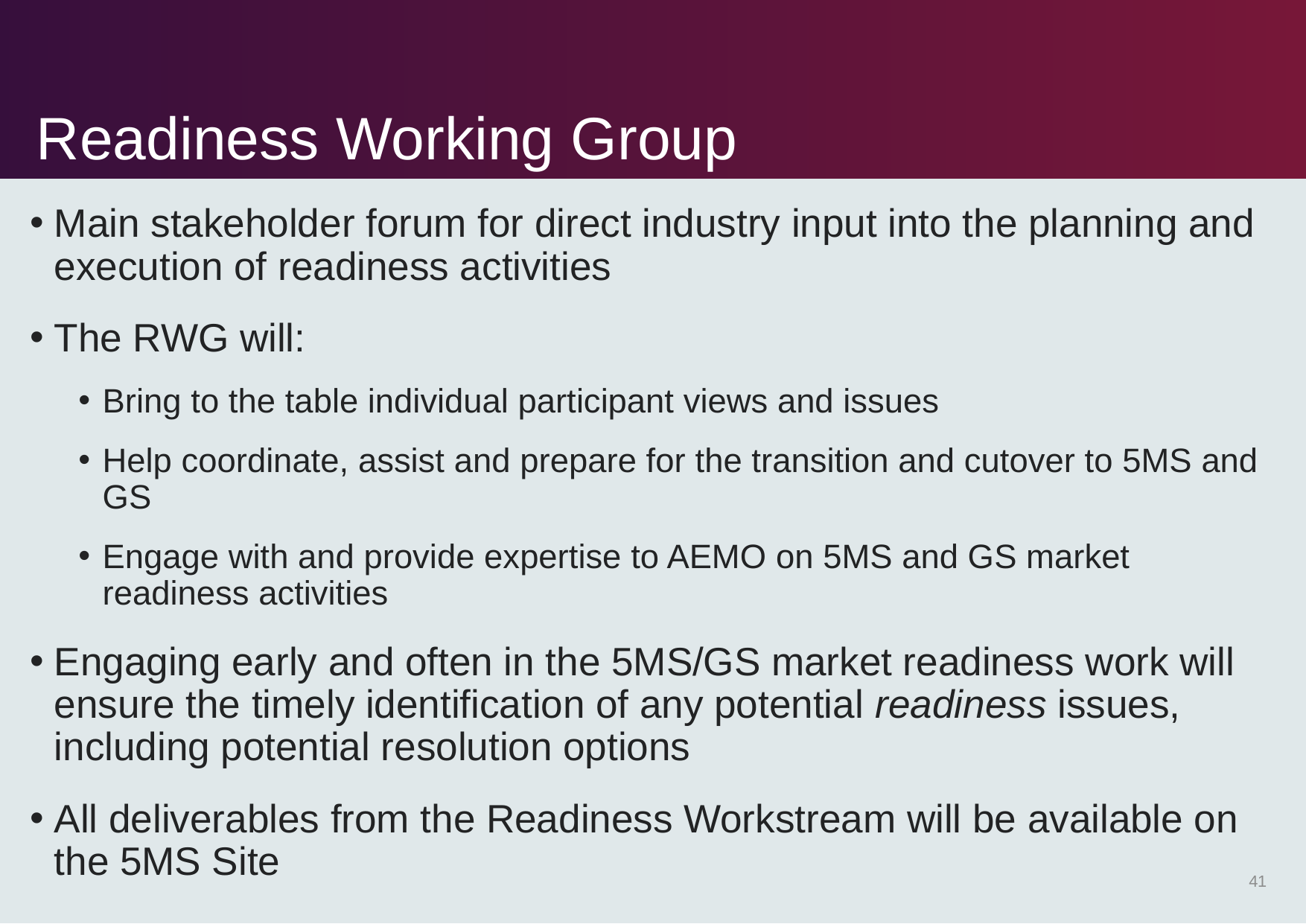

# Readiness Working Group
Main stakeholder forum for direct industry input into the planning and execution of readiness activities
The RWG will:
Bring to the table individual participant views and issues
Help coordinate, assist and prepare for the transition and cutover to 5MS and GS
Engage with and provide expertise to AEMO on 5MS and GS market readiness activities
Engaging early and often in the 5MS/GS market readiness work will ensure the timely identification of any potential readiness issues, including potential resolution options
All deliverables from the Readiness Workstream will be available on the 5MS Site
41